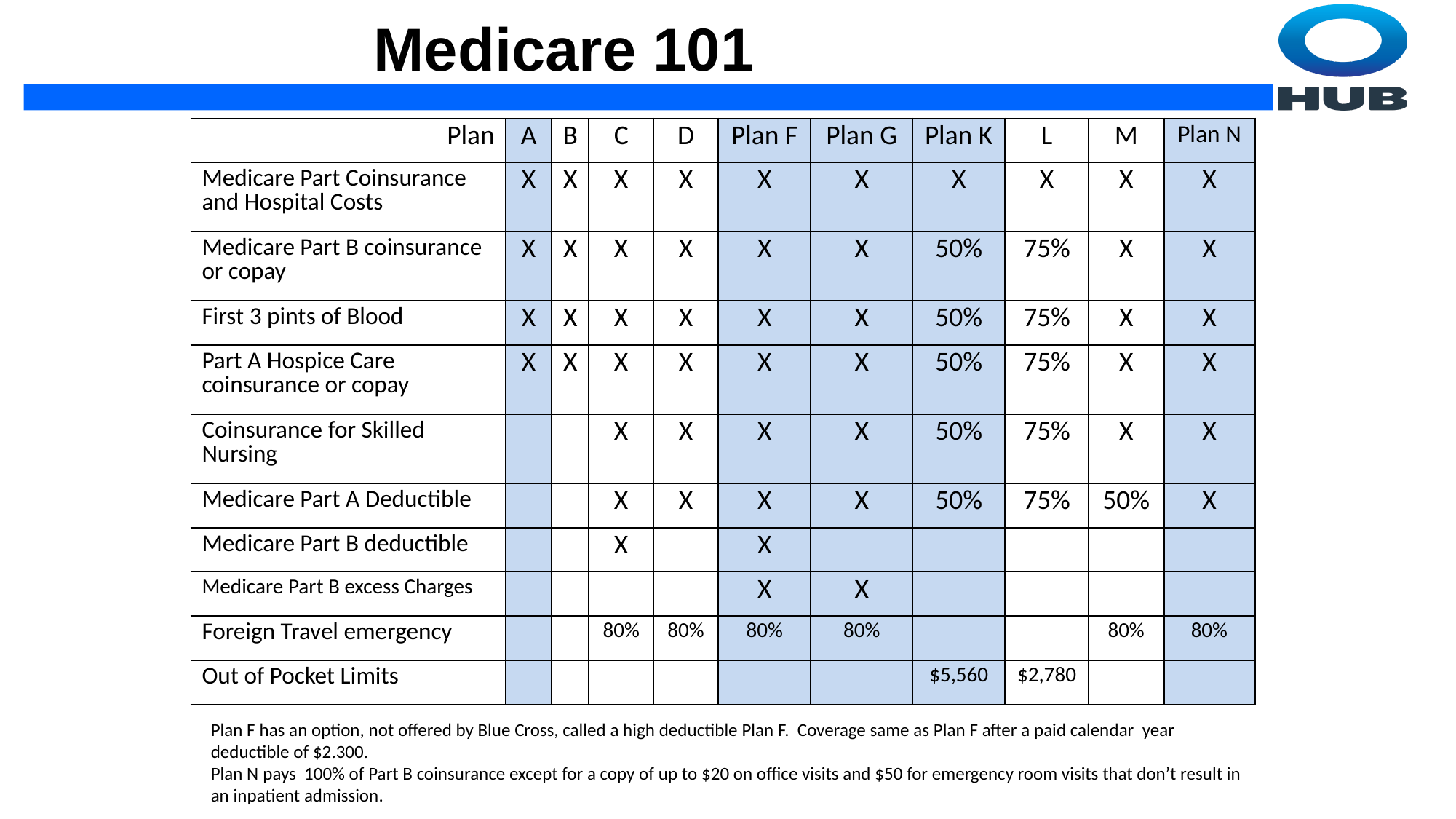

| Plan | A | B | C | D | Plan F | Plan G | Plan K | L | M | Plan N |
| --- | --- | --- | --- | --- | --- | --- | --- | --- | --- | --- |
| Medicare Part Coinsurance and Hospital Costs | X | X | X | X | X | X | X | X | X | X |
| Medicare Part B coinsurance or copay | X | X | X | X | X | X | 50% | 75% | X | X |
| First 3 pints of Blood | X | X | X | X | X | X | 50% | 75% | X | X |
| Part A Hospice Care coinsurance or copay | X | X | X | X | X | X | 50% | 75% | X | X |
| Coinsurance for Skilled Nursing |  |  | X | X | X | X | 50% | 75% | X | X |
| Medicare Part A Deductible |  |  | X | X | X | X | 50% | 75% | 50% | X |
| Medicare Part B deductible |  |  | X |  | X |  |  |  |  |  |
| Medicare Part B excess Charges |  |  |  |  | X | X |  |  |  |  |
| Foreign Travel emergency |  |  | 80% | 80% | 80% | 80% |  |  | 80% | 80% |
| Out of Pocket Limits |  |  |  |  |  |  | $5,560 | $2,780 |  |  |
Plan F has an option, not offered by Blue Cross, called a high deductible Plan F.  Coverage same as Plan F after a paid calendar  year deductible of $2.300.
Plan N pays  100% of Part B coinsurance except for a copy of up to $20 on office visits and $50 for emergency room visits that don’t result in an inpatient admission.